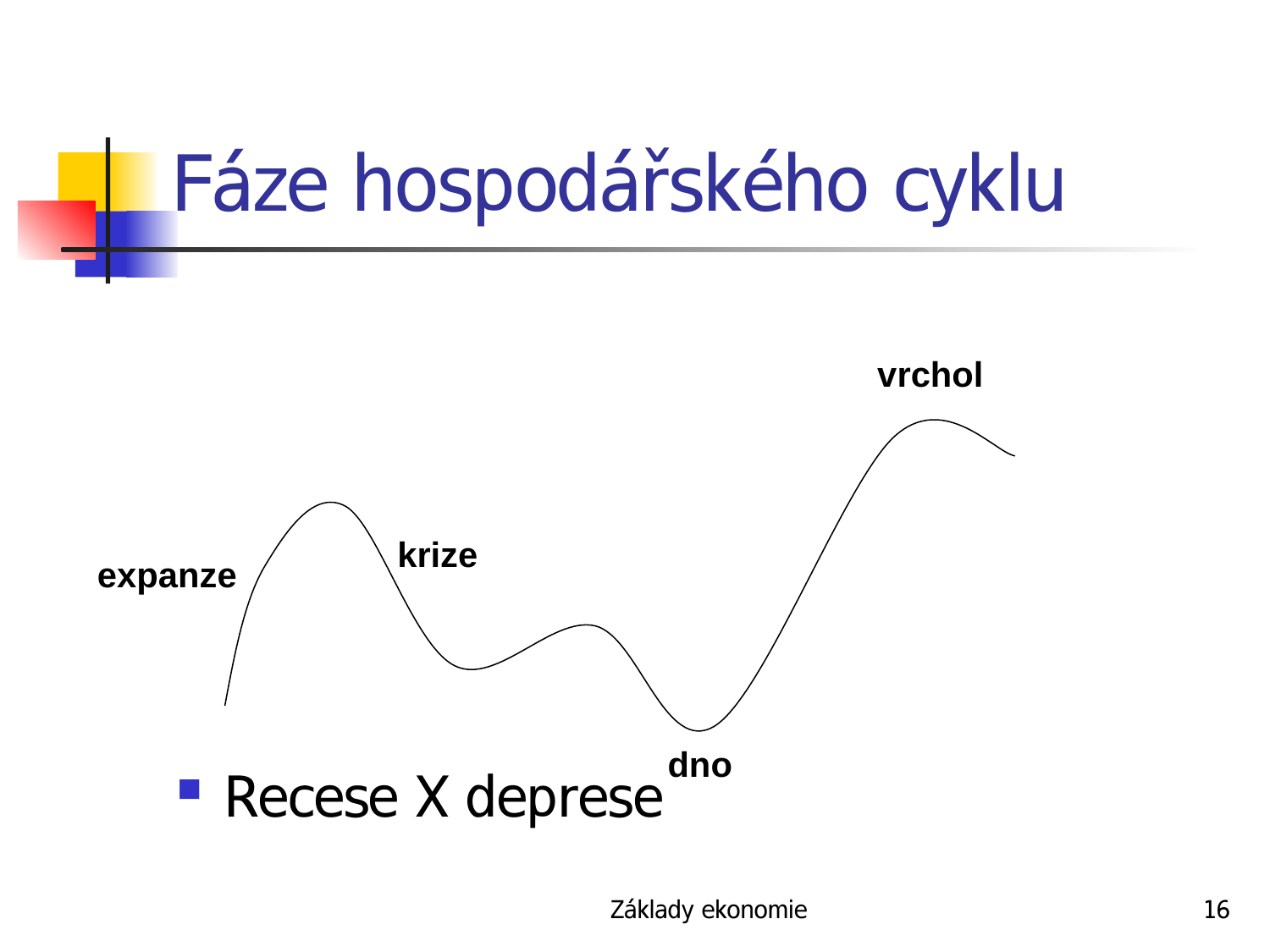

# Fáze hospodářského cyklu

Recese X deprese
vrchol

krize
expanze
dno
Základy ekonomie
16